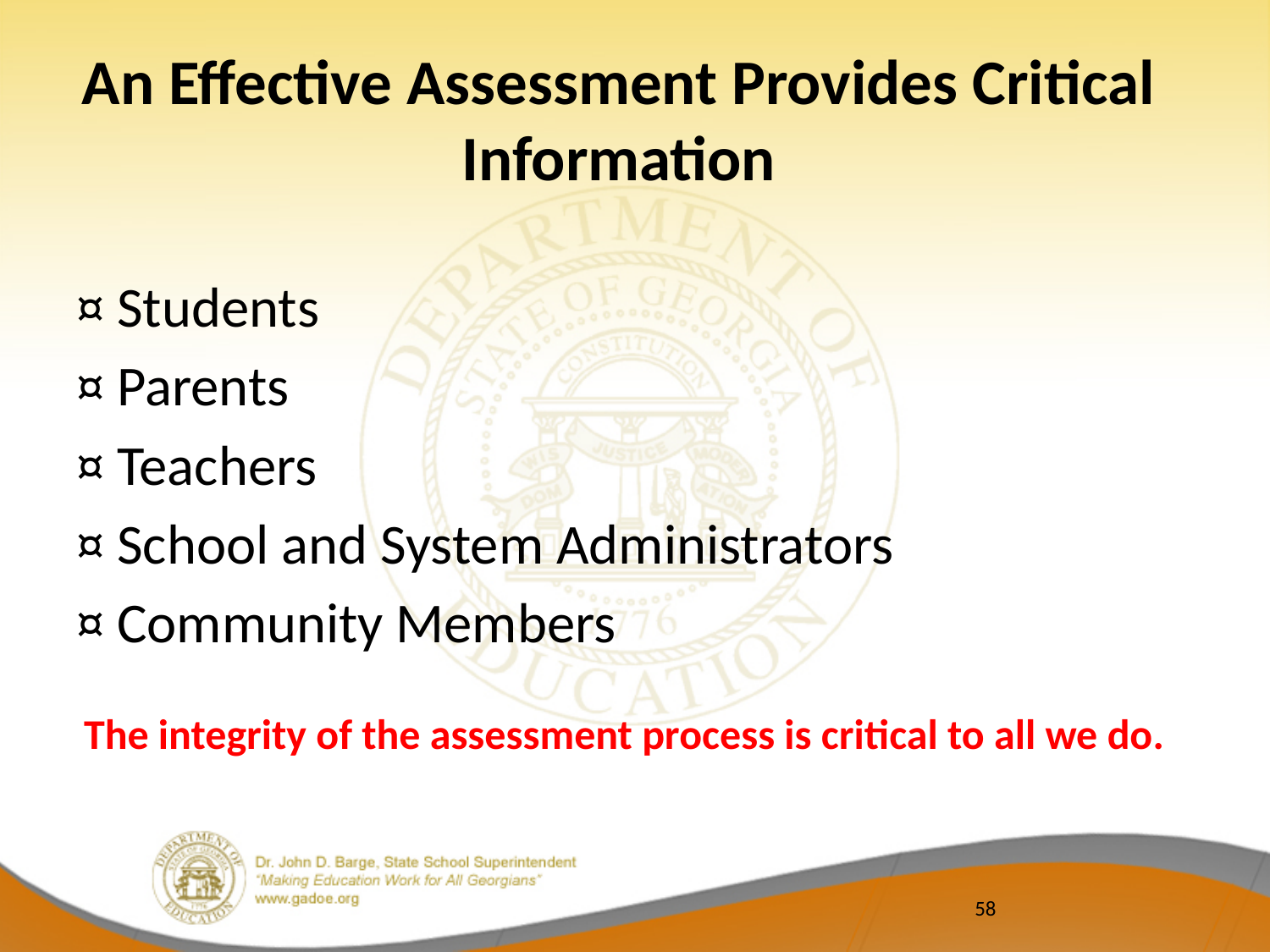

# An Effective Assessment Provides Critical Information
¤ Students
¤ Parents
¤ Teachers
¤ School and System Administrators
¤ Community Members

The integrity of the assessment process is critical to all we do.

58